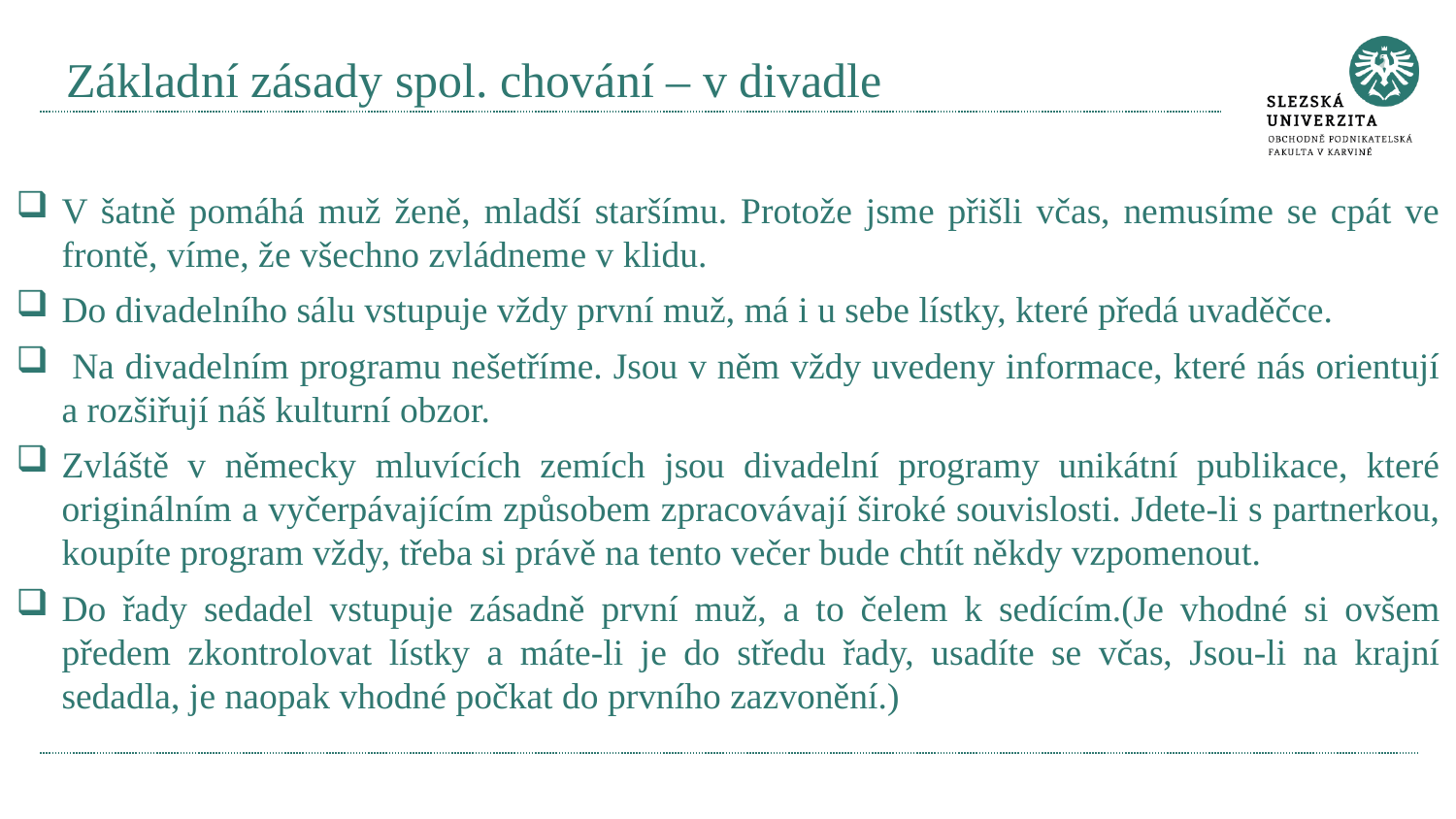

# Základní zásady spol. chování – v divadle
V šatně pomáhá muž ženě, mladší staršímu. Protože jsme přišli včas, nemusíme se cpát ve frontě, víme, že všechno zvládneme v klidu.
Do divadelního sálu vstupuje vždy první muž, má i u sebe lístky, které předá uvaděčce.
 Na divadelním programu nešetříme. Jsou v něm vždy uvedeny informace, které nás orientují a rozšiřují náš kulturní obzor.
Zvláště v německy mluvících zemích jsou divadelní programy unikátní publikace, které originálním a vyčerpávajícím způsobem zpracovávají široké souvislosti. Jdete-li s partnerkou, koupíte program vždy, třeba si právě na tento večer bude chtít někdy vzpomenout.
Do řady sedadel vstupuje zásadně první muž, a to čelem k sedícím.(Je vhodné si ovšem předem zkontrolovat lístky a máte-li je do středu řady, usadíte se včas, Jsou-li na krajní sedadla, je naopak vhodné počkat do prvního zazvonění.)